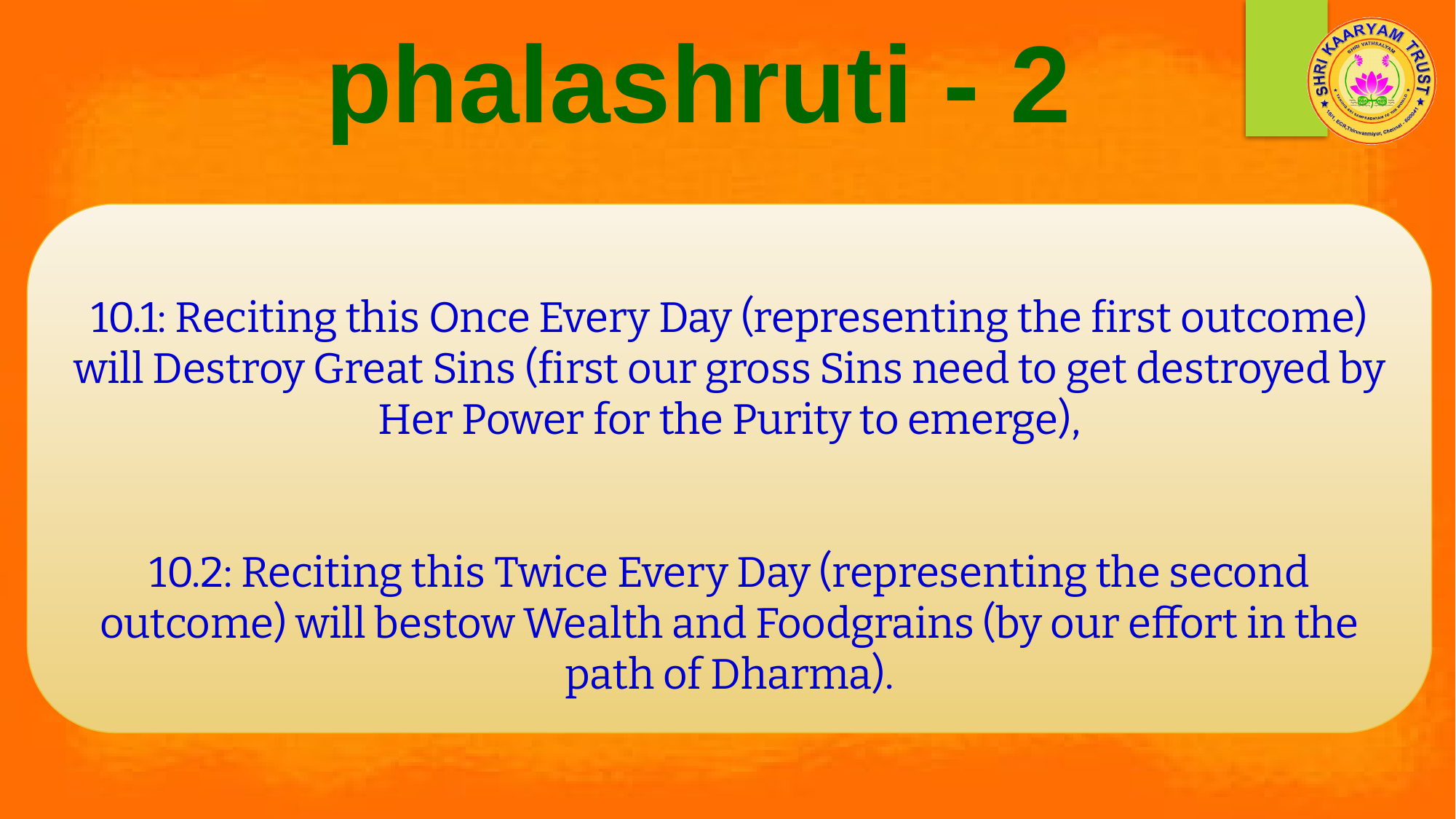

phalashruti - 2

10.1: Reciting this Once Every Day (representing the first outcome) will Destroy Great Sins (first our gross Sins need to get destroyed by Her Power for the Purity to emerge),

10.2: Reciting this Twice Every Day (representing the second outcome) will bestow Wealth and Foodgrains (by our effort in the path of Dharma).